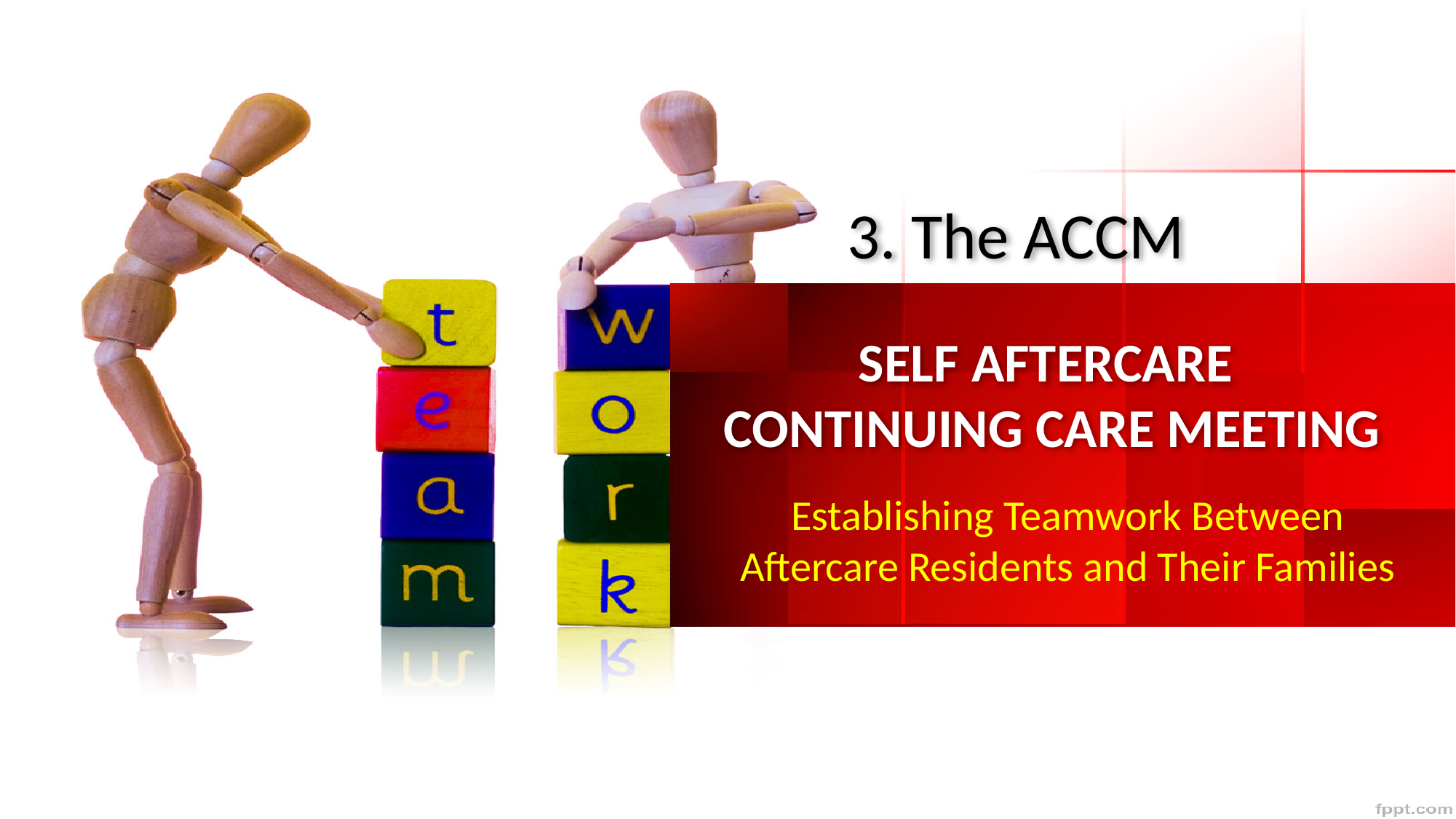

3. The ACCM
# SELF AFTERCARE CONTINUING CARE MEETING
Establishing Teamwork Between Aftercare Residents and Their Families